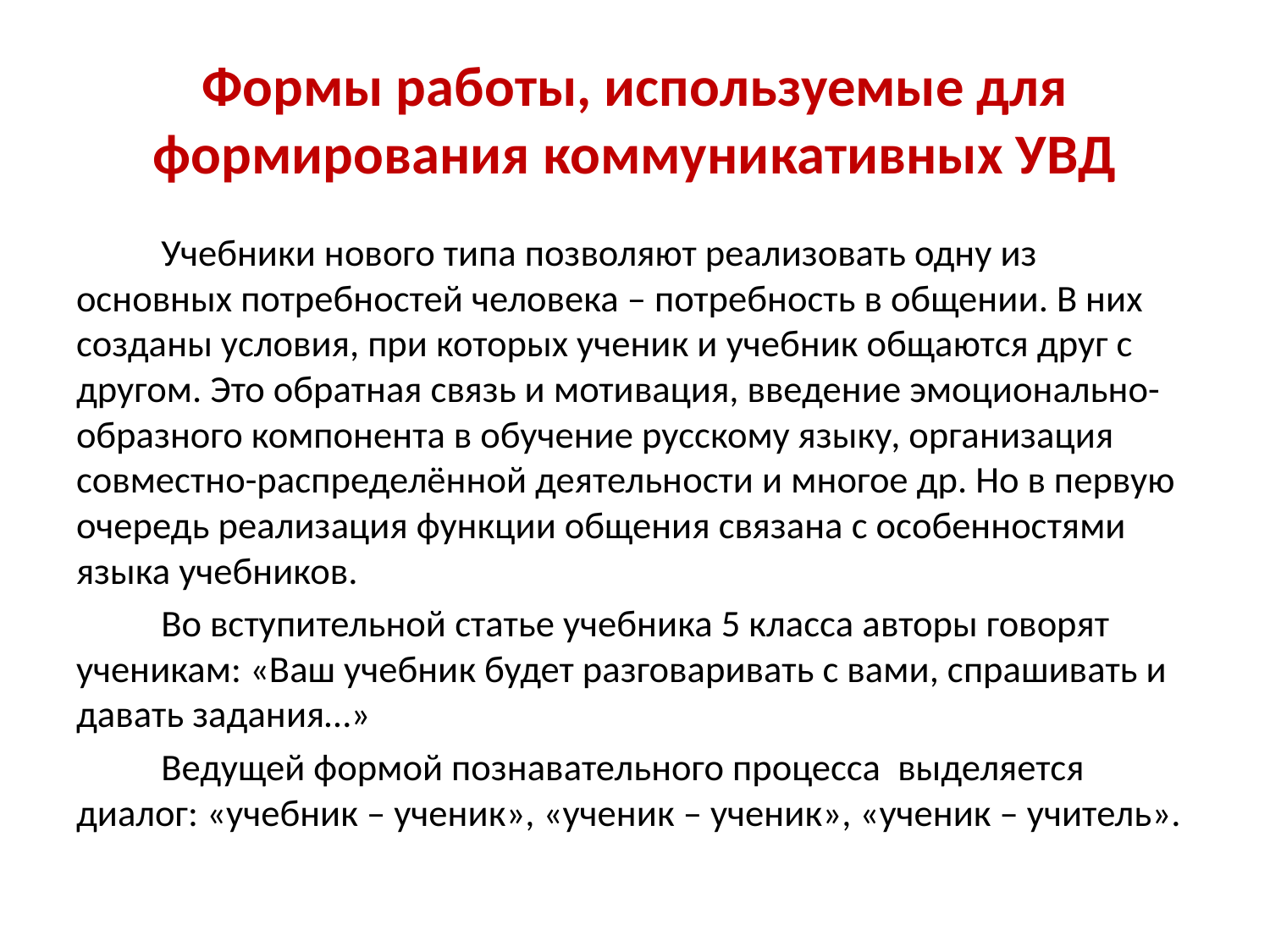

# Формы работы, используемые для формирования коммуникативных УВД
	Учебники нового типа позволяют реализовать одну из основных потребностей человека – потребность в общении. В них созданы условия, при которых ученик и учебник общаются друг с другом. Это обратная связь и мотивация, введение эмоционально-образного компонента в обучение русскому языку, организация совместно-распределённой деятельности и многое др. Но в первую очередь реализация функции общения связана с особенностями языка учебников.
	Во вступительной статье учебника 5 класса авторы говорят ученикам: «Ваш учебник будет разговаривать с вами, спрашивать и давать задания…»
	Ведущей формой познавательного процесса  выделяется  диалог: «учебник – ученик», «ученик – ученик», «ученик – учитель».